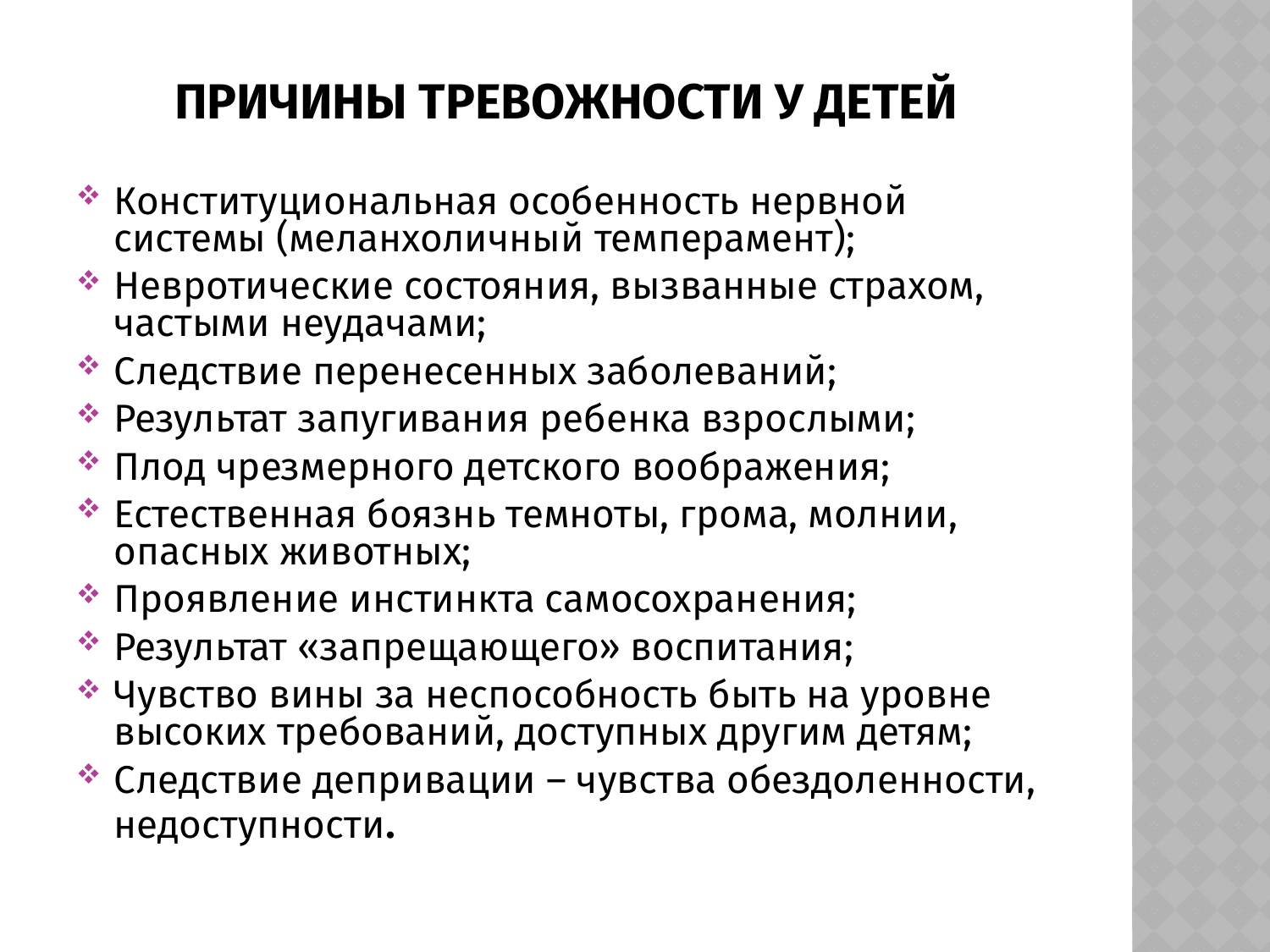

# Причины тревожности у детей
Конституциональная особенность нервной системы (меланхоличный темперамент);
Невротические состояния, вызванные страхом, частыми неудачами;
Следствие перенесенных заболеваний;
Результат запугивания ребенка взрослыми;
Плод чрезмерного детского воображения;
Естественная боязнь темноты, грома, молнии, опасных животных;
Проявление инстинкта самосохранения;
Результат «запрещающего» воспитания;
Чувство вины за неспособность быть на уровне высоких требований, доступных другим детям;
Следствие депривации – чувства обездоленности, недоступности.